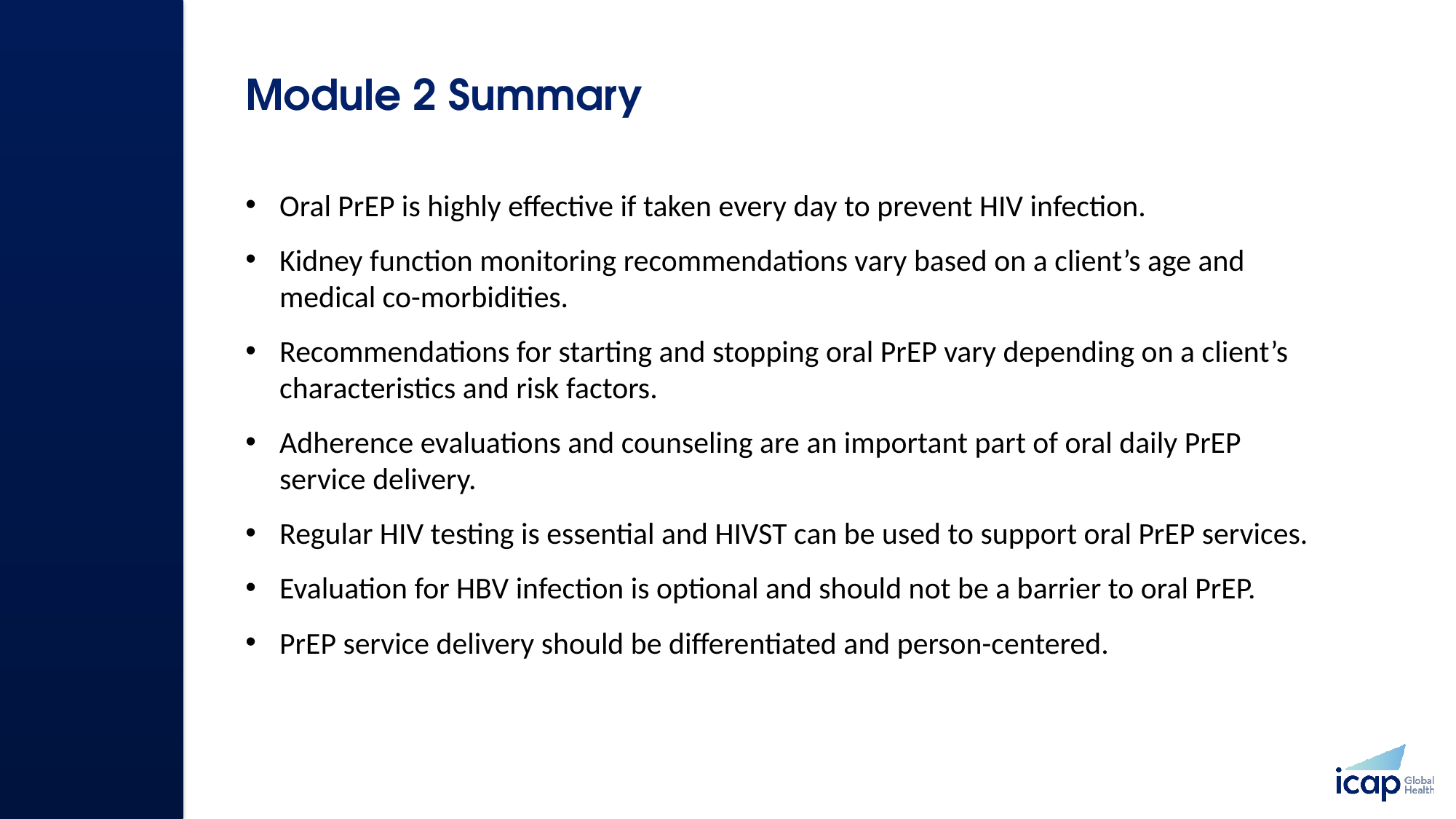

# Module 2 Summary​
Oral PrEP is highly effective if taken every day to prevent HIV infection.​
Kidney function monitoring recommendations vary based on a client’s age and medical co-morbidities.​
Recommendations for starting and stopping oral PrEP vary depending on a client’s characteristics and risk factors.​
Adherence evaluations and counseling are an important part of oral daily PrEP service delivery.​
Regular HIV testing is essential and HIVST can be used to support oral PrEP services.​
Evaluation for HBV infection is optional and should not be a barrier to oral PrEP.​
PrEP service delivery should be differentiated and person-centered.​